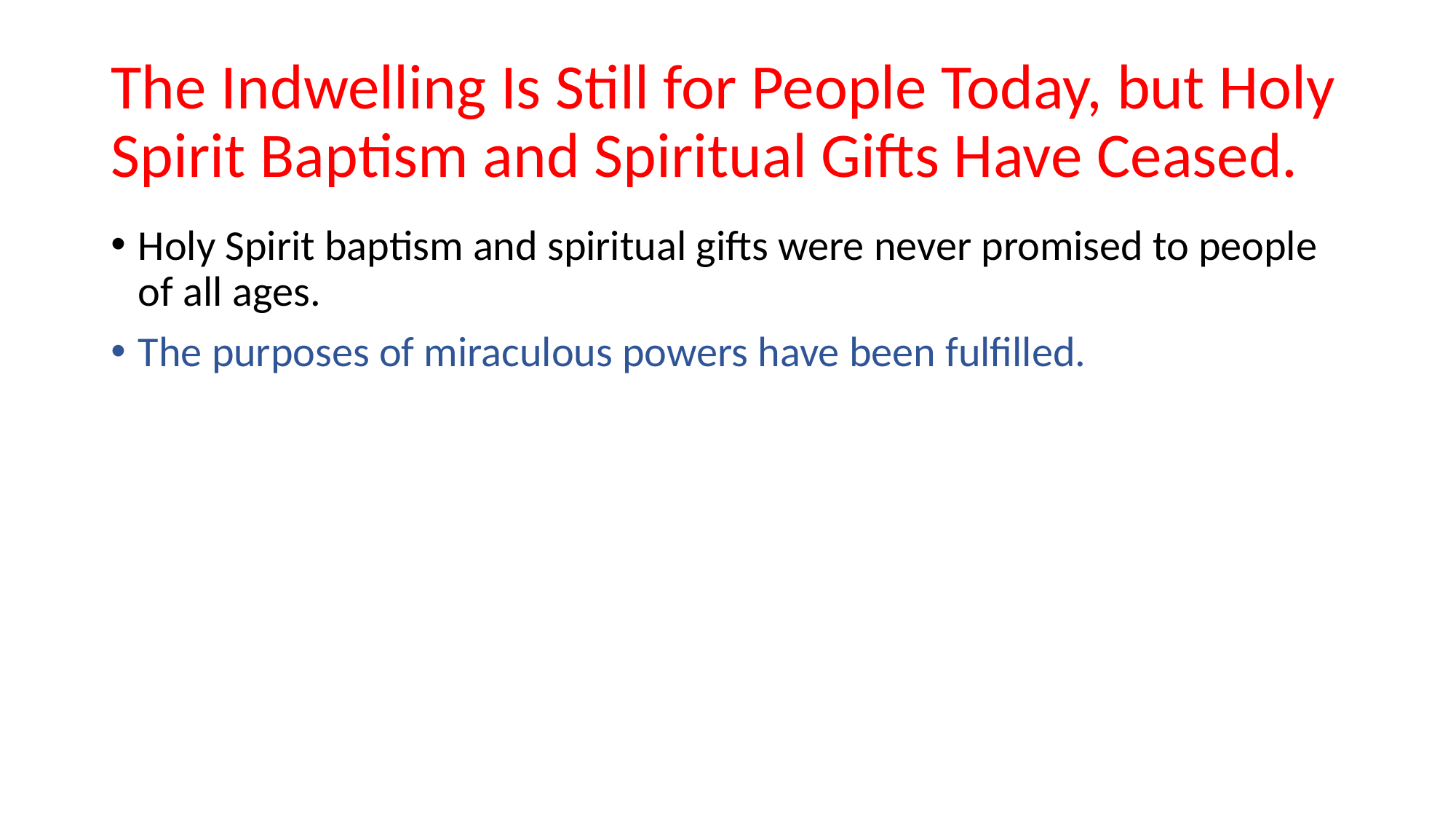

# The Indwelling Is Still for People Today, but Holy Spirit Baptism and Spiritual Gifts Have Ceased.
Holy Spirit baptism and spiritual gifts were never promised to people of all ages.
The purposes of miraculous powers have been fulfilled.